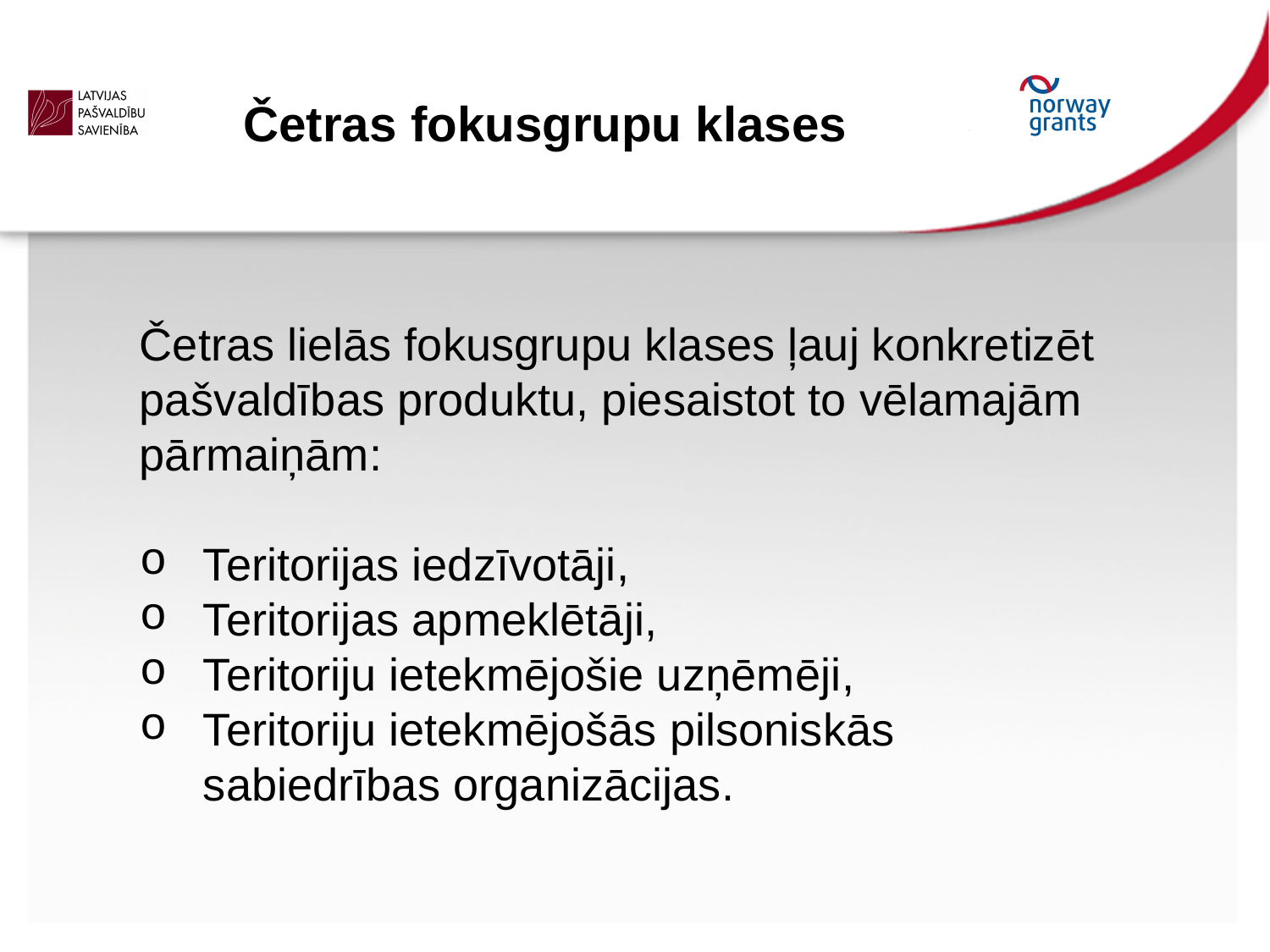

Četras fokusgrupu klases
Četras lielās fokusgrupu klases ļauj konkretizēt pašvaldības produktu, piesaistot to vēlamajām pārmaiņām:

Teritorijas iedzīvotāji,
Teritorijas apmeklētāji,
Teritoriju ietekmējošie uzņēmēji,
Teritoriju ietekmējošās pilsoniskās sabiedrības organizācijas.